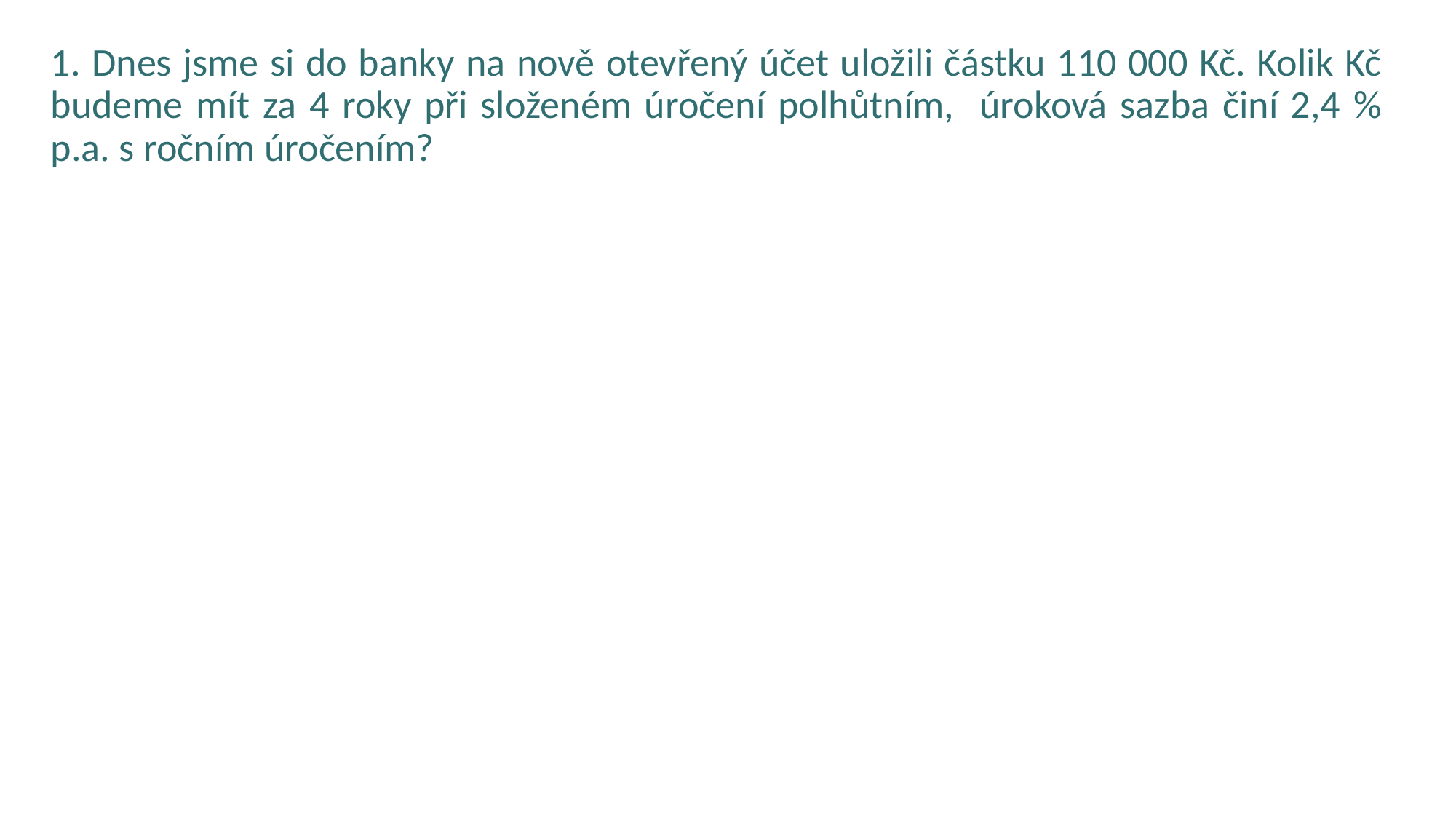

1. Dnes jsme si do banky na nově otevřený účet uložili částku 110 000 Kč. Kolik Kč budeme mít za 4 roky při složeném úročení polhůtním,  úroková sazba činí 2,4 % p.a. s ročním úročením?